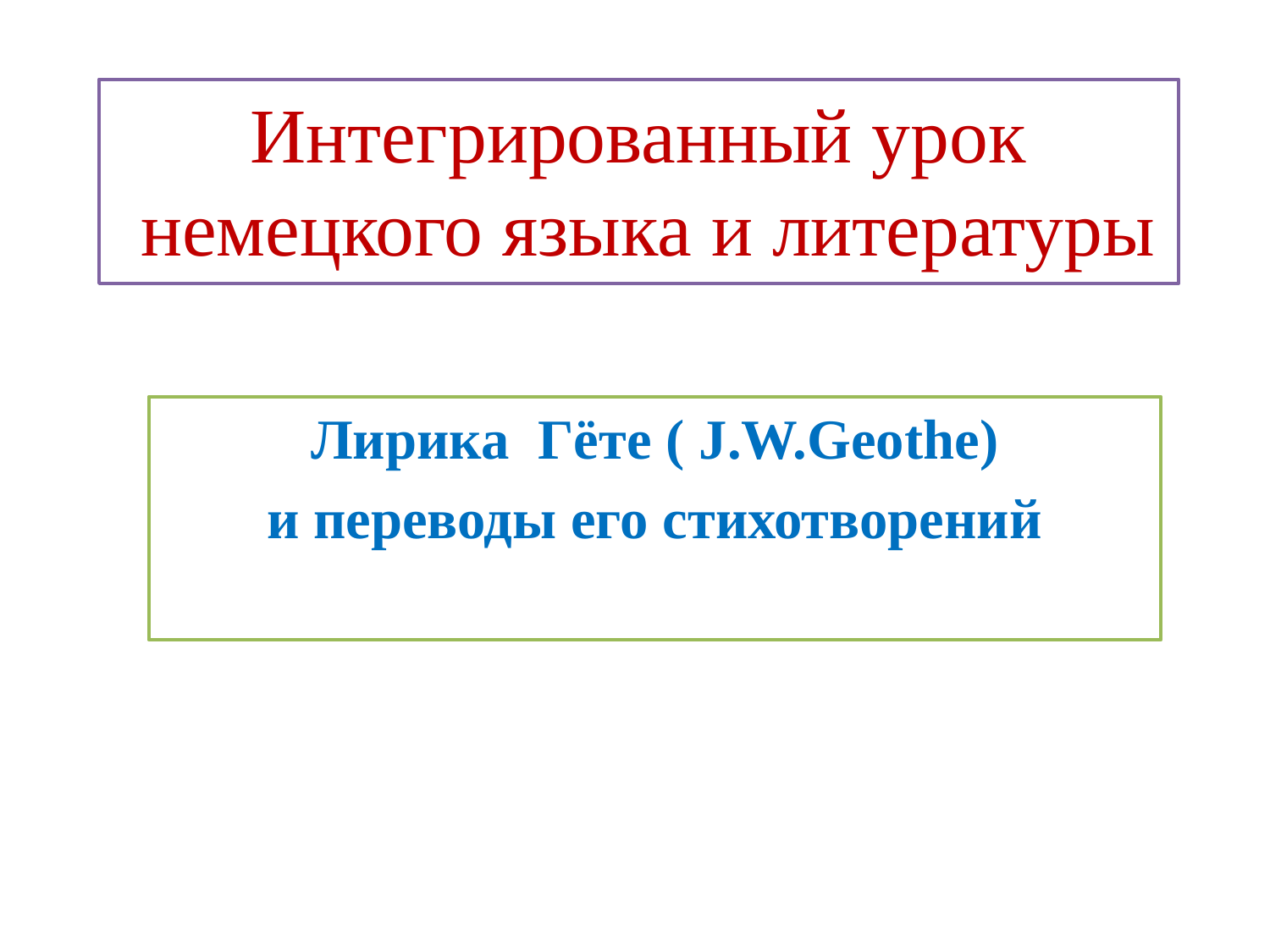

Интегрированный урок
 немецкого языка и литературы
Лирика  Гёте ( J.W.Geothe)
и переводы его стихотворений